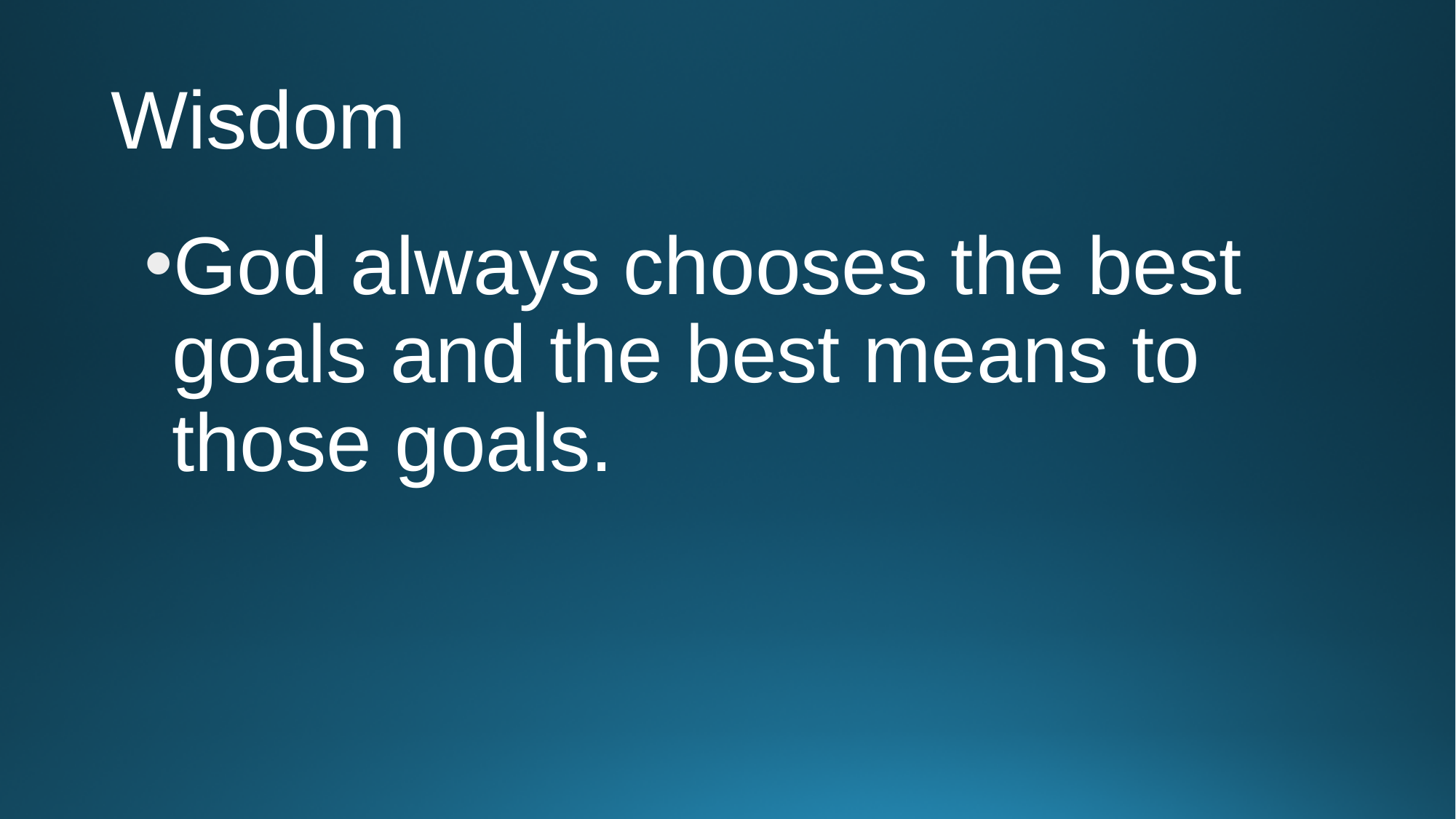

# Wisdom
God always chooses the best goals and the best means to those goals.